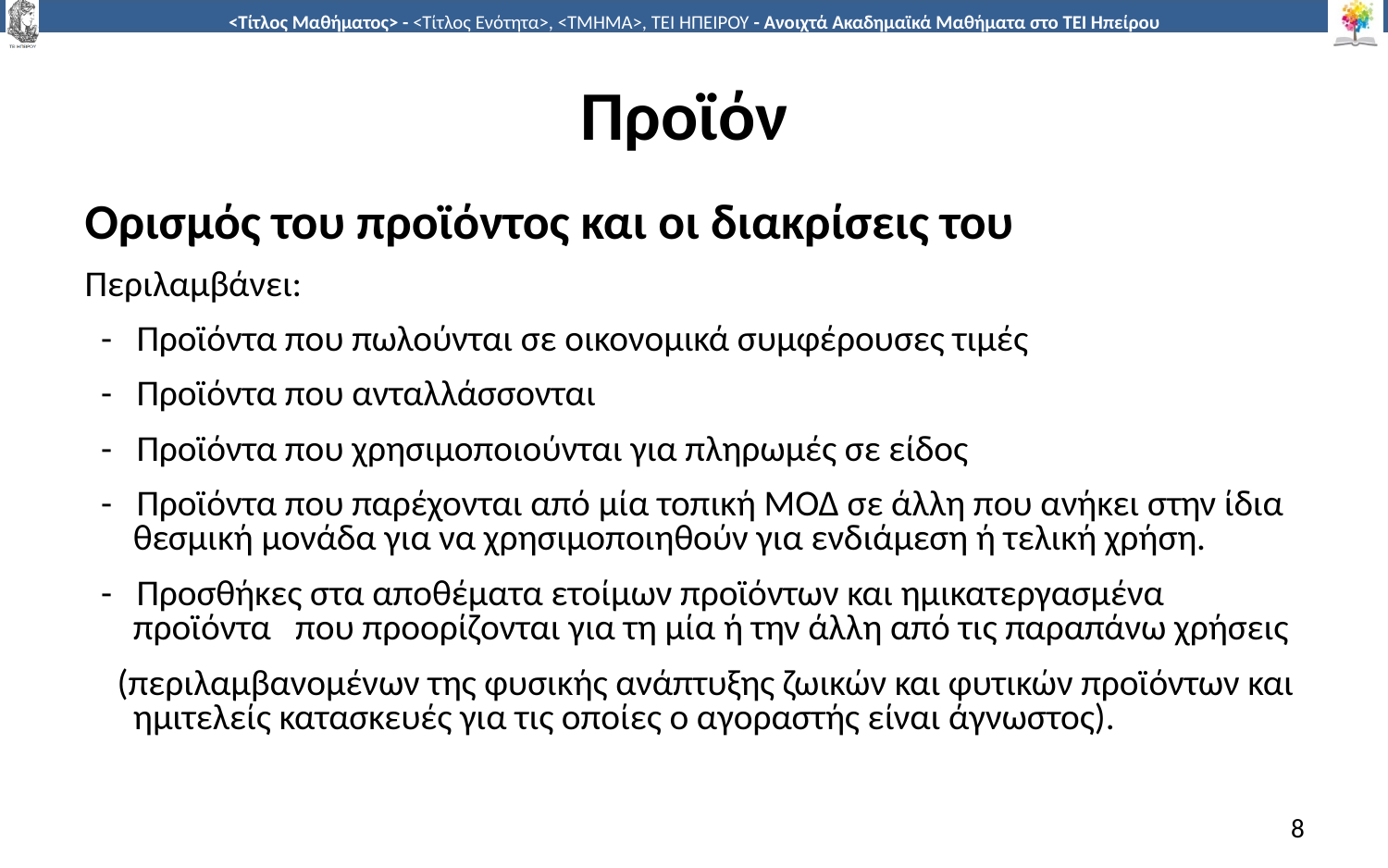

# Προϊόν
Ορισμός του προϊόντος και οι διακρίσεις του
Περιλαμβάνει:
  -   Προϊόντα που πωλούνται σε οικονομικά συμφέρουσες τιμές
  -   Προϊόντα που ανταλλάσσονται
  -   Προϊόντα που χρησιμοποιούνται για πληρωμές σε είδος
  -   Προϊόντα που παρέχονται από μία τοπική ΜΟΔ σε άλλη που ανήκει στην ίδια θεσμική μονάδα για να χρησιμοποιηθούν για ενδιάμεση ή τελική χρήση.
  -   Προσθήκες στα αποθέματα ετοίμων προϊόντων και ημικατεργασμένα προϊόντα   που προορίζονται για τη μία ή την άλλη από τις παραπάνω χρήσεις
    (περιλαμβανομένων της φυσικής ανάπτυξης ζωικών και φυτικών προϊόντων και  ημιτελείς κατασκευές για τις οποίες ο αγοραστής είναι άγνωστος).

8